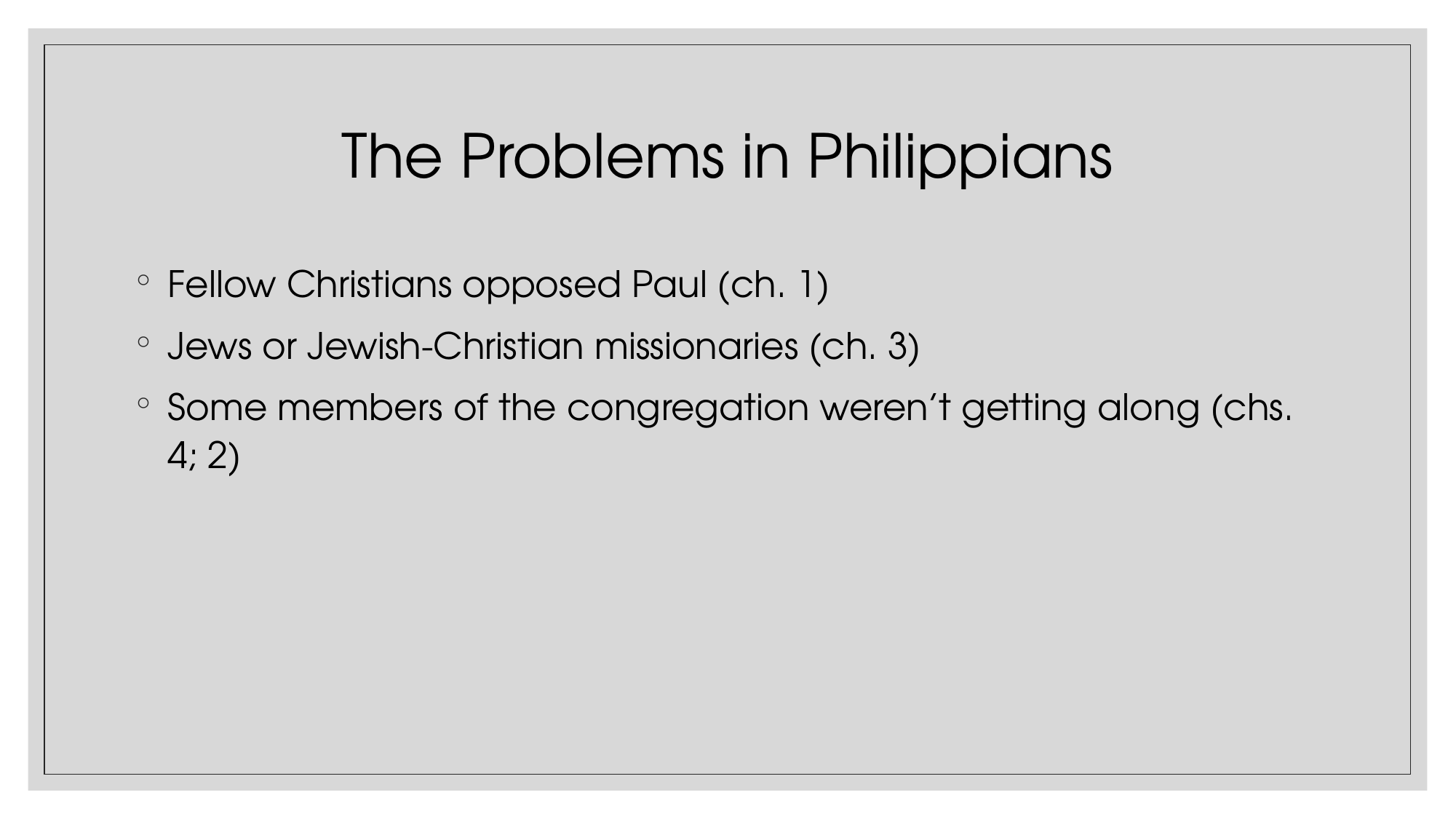

# The Problems in Philippians
Fellow Christians opposed Paul (ch. 1)
Jews or Jewish-Christian missionaries (ch. 3)
Some members of the congregation weren’t getting along (chs. 4; 2)